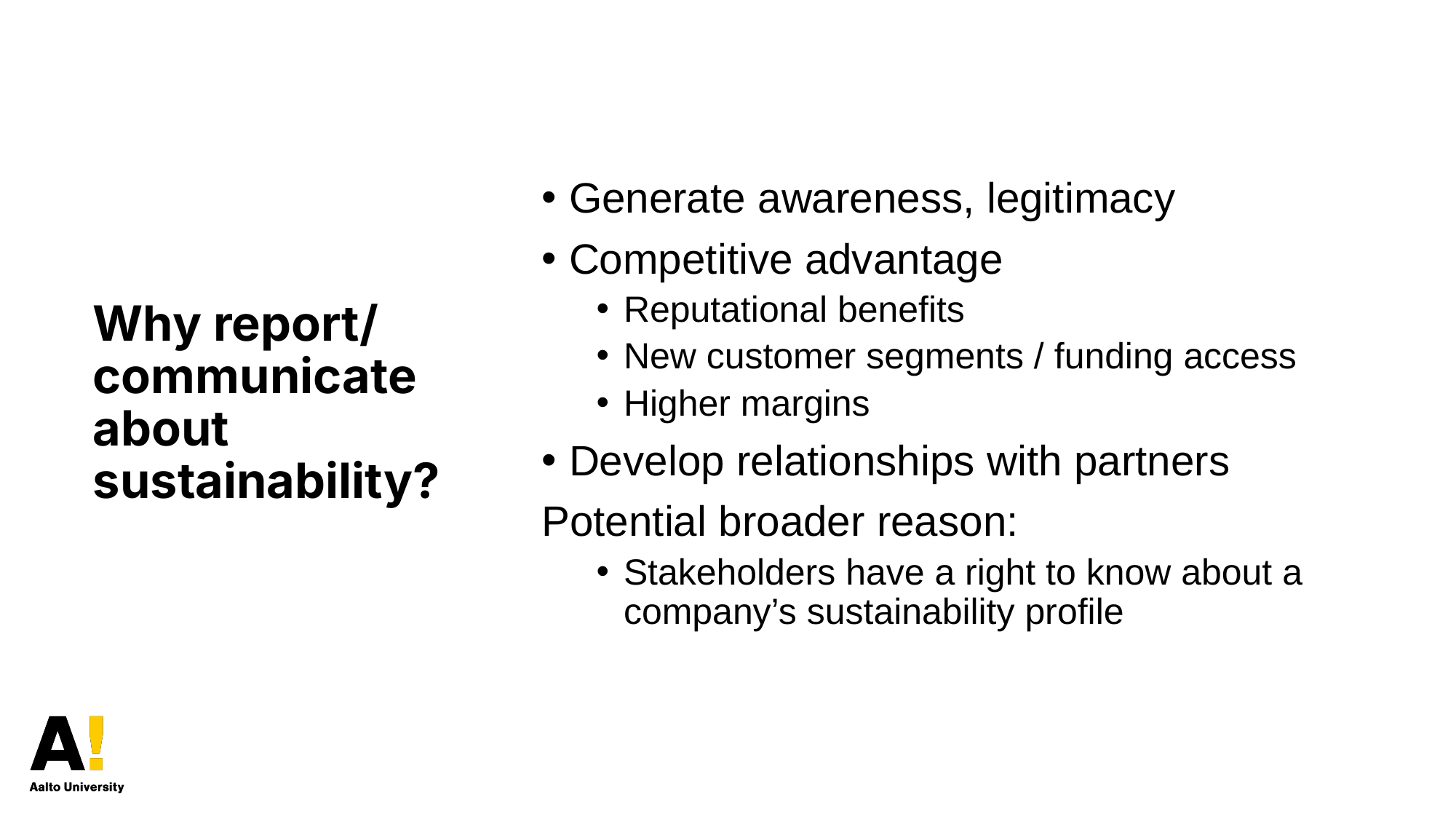

Generate awareness, legitimacy
Competitive advantage
Reputational benefits
New customer segments / funding access
Higher margins
Develop relationships with partners
Potential broader reason:
Stakeholders have a right to know about a company’s sustainability profile
# Why report/ communicate about sustainability?